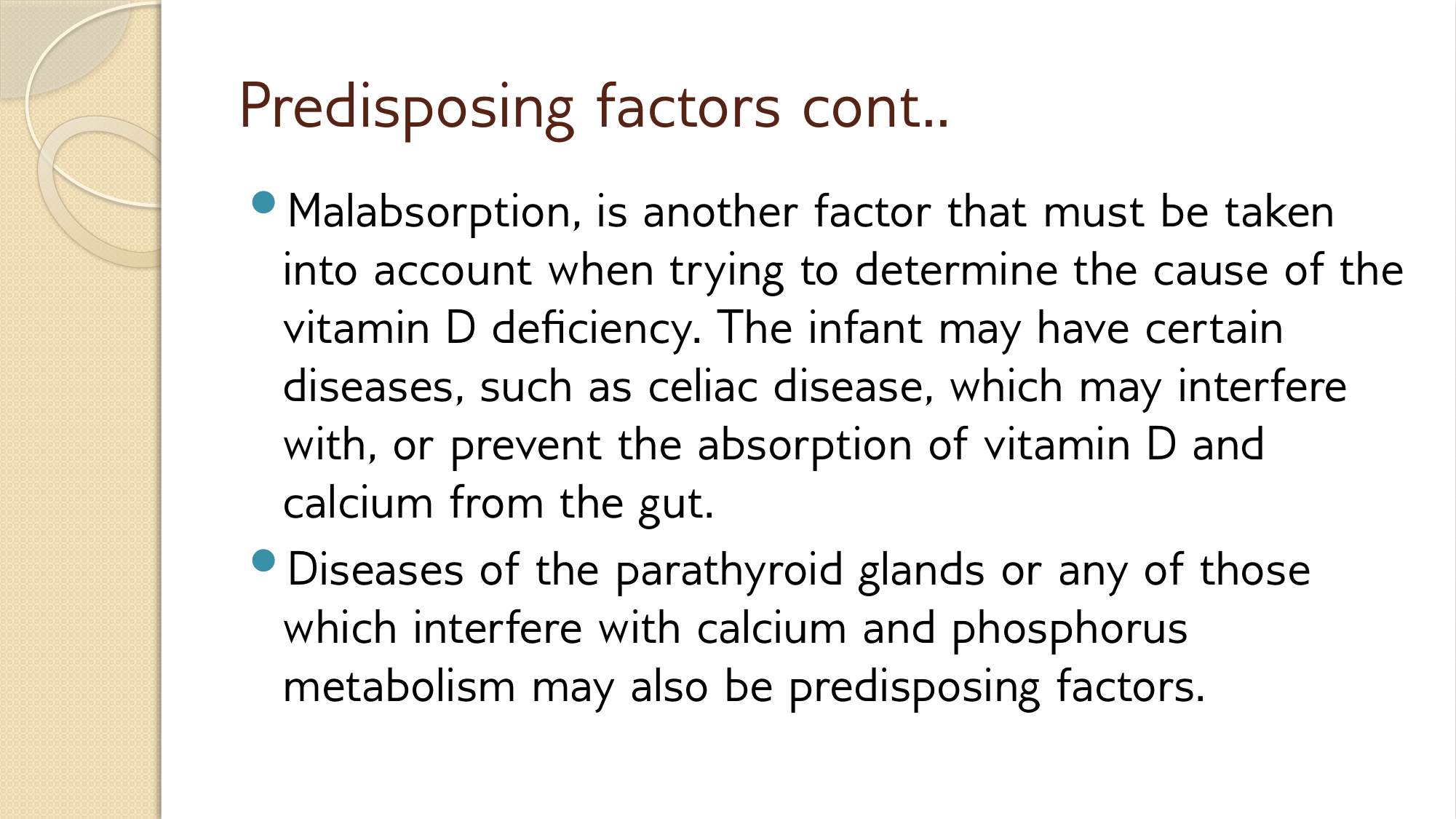

# Predisposing factors cont..
Malabsorption, is another factor that must be taken into account when trying to determine the cause of the vitamin D deficiency. The infant may have certain diseases, such as celiac disease, which may interfere with, or prevent the absorption of vitamin D and calcium from the gut.
Diseases of the parathyroid glands or any of those which interfere with calcium and phosphorus metabolism may also be predisposing factors.